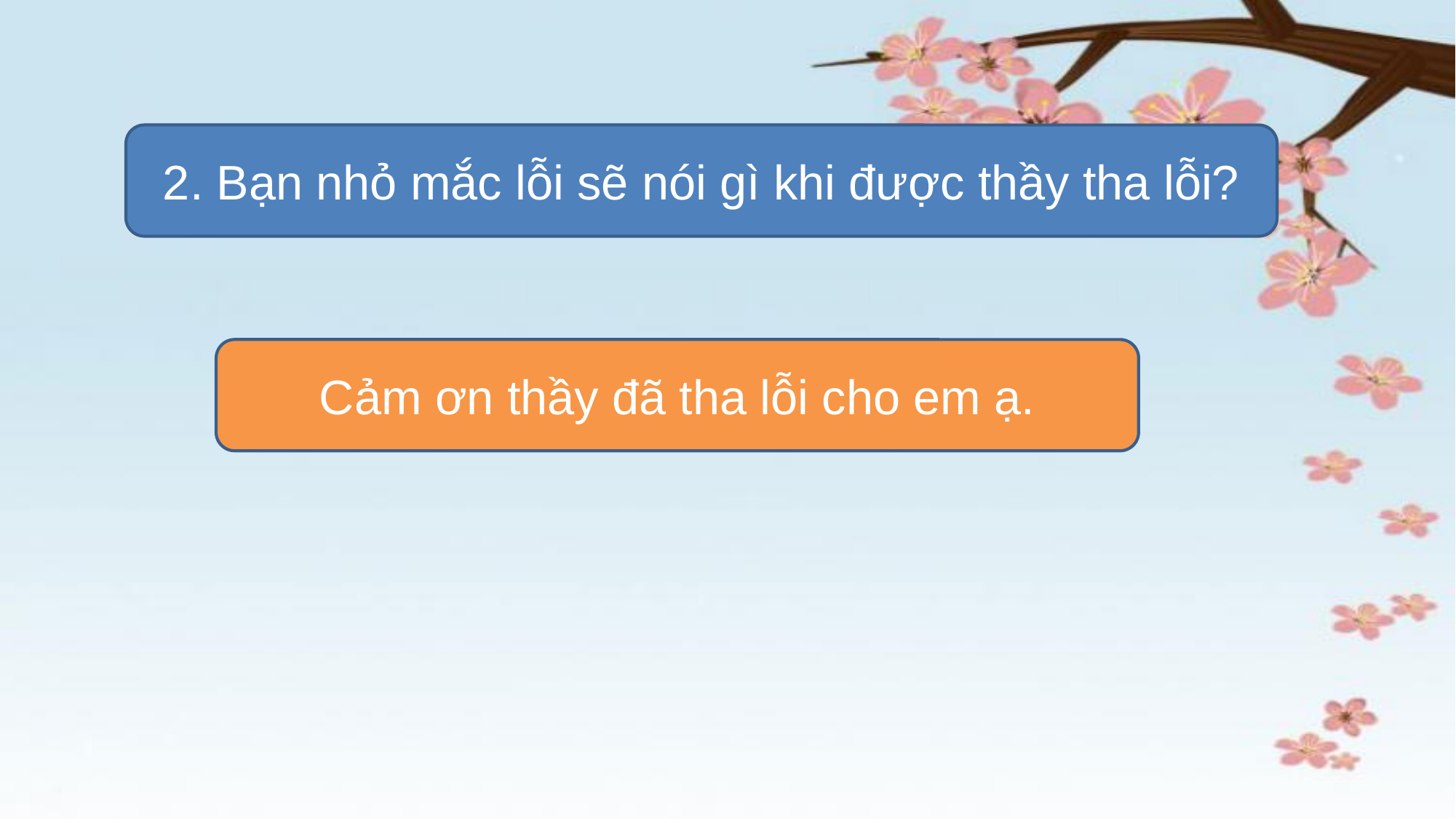

#

2. Bạn nhỏ mắc lỗi sẽ nói gì khi được thầy tha lỗi?
Cảm ơn thầy đã tha lỗi cho em ạ.